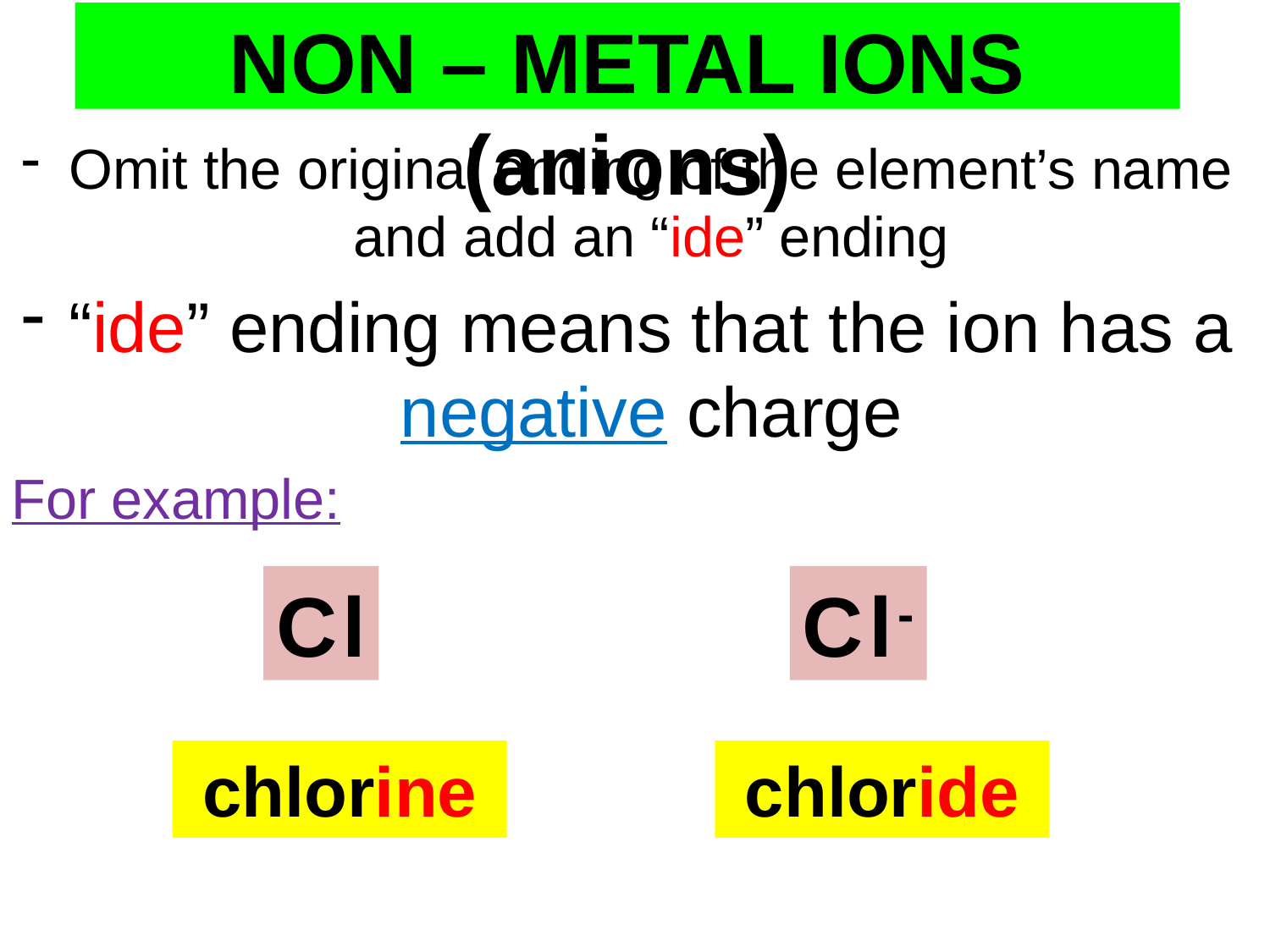

NON – METAL IONS (anions)
Omit the original ending of the element’s name and add an “ide” ending
“ide” ending means that the ion has a negative charge
For example:

Cl
Cl-
chlorine
chloride